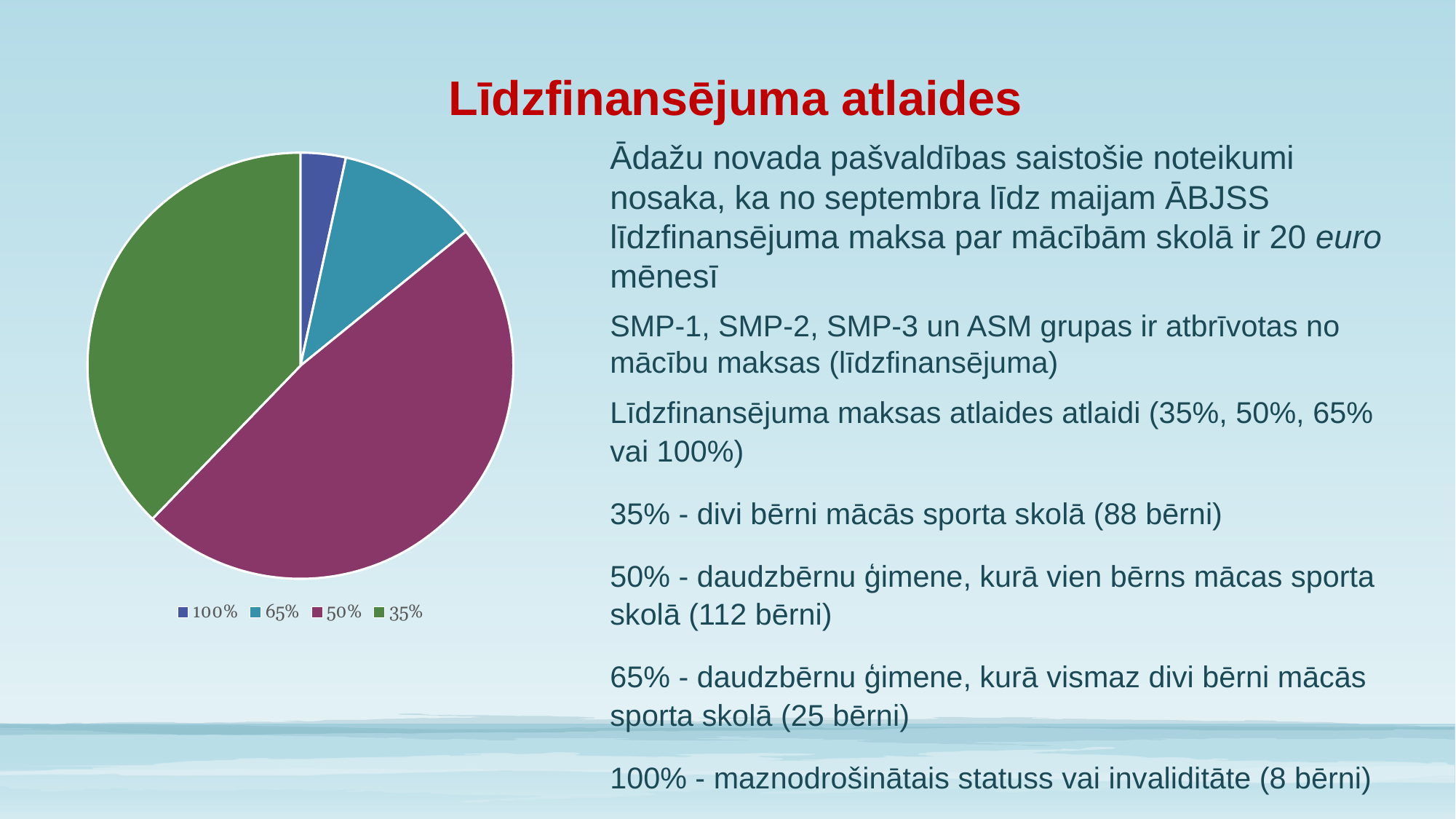

# Līdzfinansējuma atlaides
Ādažu novada pašvaldības saistošie noteikumi nosaka, ka no septembra līdz maijam ĀBJSS līdzfinansējuma maksa par mācībām skolā ir 20 euro mēnesī
SMP-1, SMP-2, SMP-3 un ASM grupas ir atbrīvotas no mācību maksas (līdzfinansējuma)
Līdzfinansējuma maksas atlaides atlaidi (35%, 50%, 65% vai 100%)
35% - divi bērni mācās sporta skolā (88 bērni)
50% - daudzbērnu ģimene, kurā vien bērns mācas sporta skolā (112 bērni)
65% - daudzbērnu ģimene, kurā vismaz divi bērni mācās sporta skolā (25 bērni)
100% - maznodrošinātais statuss vai invaliditāte (8 bērni)

### Chart

| Category | Sales |
|---|---|
| 1 | 8.0 |
| 0.65 | 25.0 |
| 0.5 | 112.0 |
| 0.35 | 88.0 |